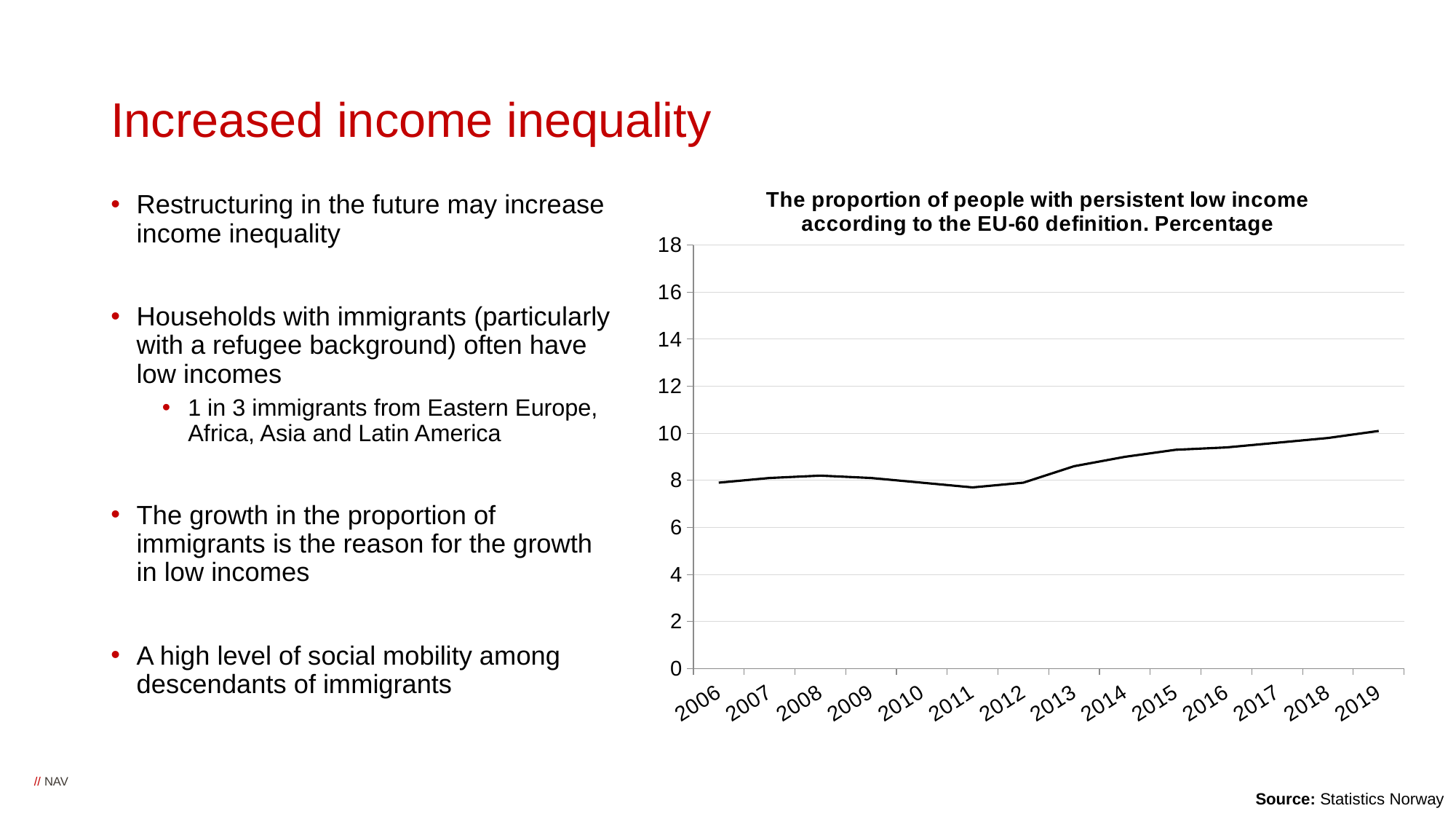

# Increased income inequality

### Chart: The proportion of people with persistent low income according to the EU-60 definition. Percentage

| Category | Alle aldre |
|---|---|
| 2006 | 7.9 |
| 2007 | 8.1 |
| 2008 | 8.2 |
| 2009 | 8.1 |
| 2010 | 7.9 |
| 2011 | 7.7 |
| 2012 | 7.9 |
| 2013 | 8.6 |
| 2014 | 9.0 |
| 2015 | 9.3 |
| 2016 | 9.4 |
| 2017 | 9.6 |
| 2018 | 9.8 |
| 2019 | 10.1 |
Restructuring in the future may increase income inequality

Households with immigrants (particularly with a refugee background) often have low incomes
1 in 3 immigrants from Eastern Europe, Africa, Asia and Latin America

The growth in the proportion of immigrants is the reason for the growth in low incomes

A high level of social mobility among descendants of immigrants

Source: Statistics Norway